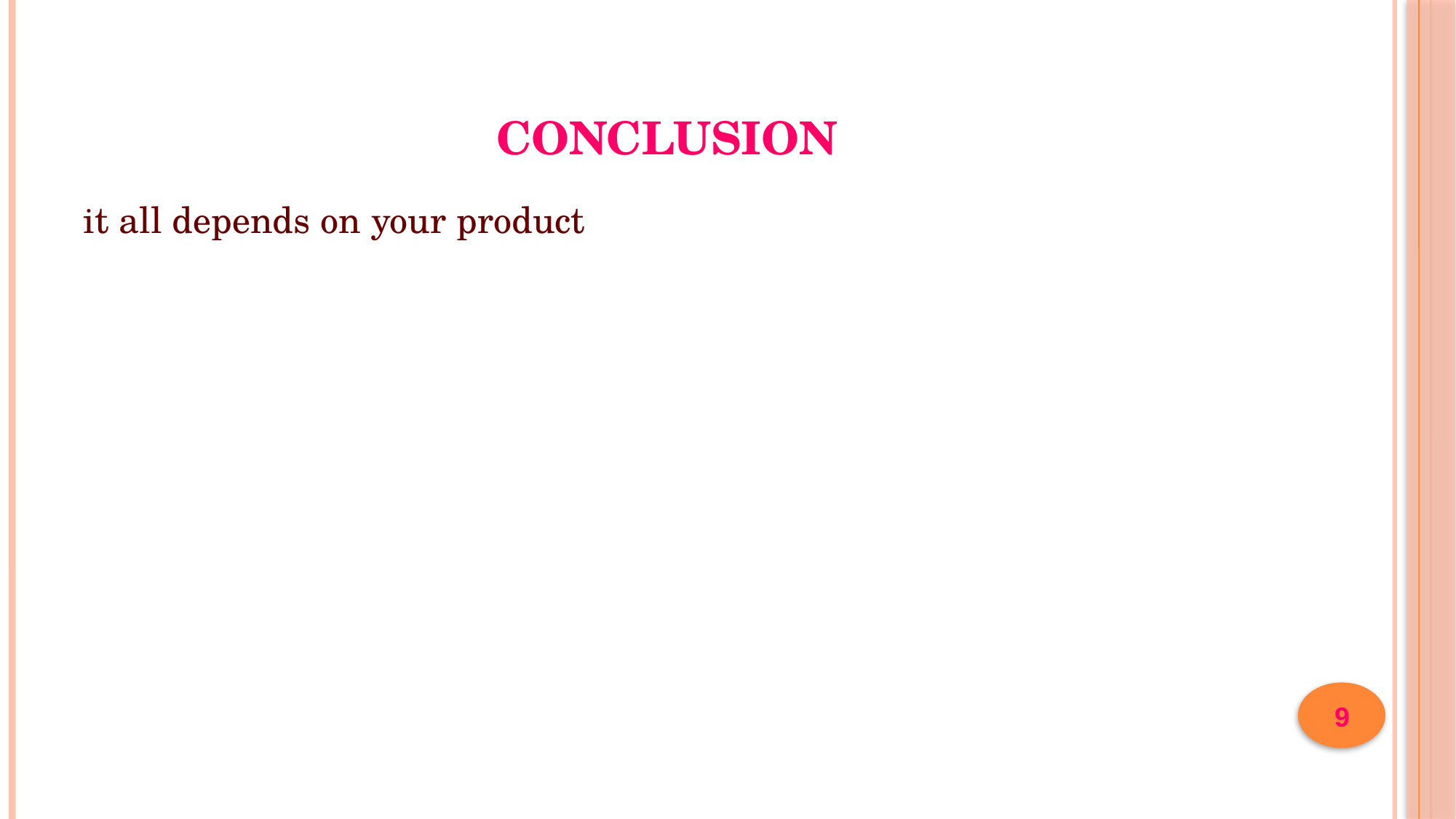

# Conclusion
it all depends on your product
9